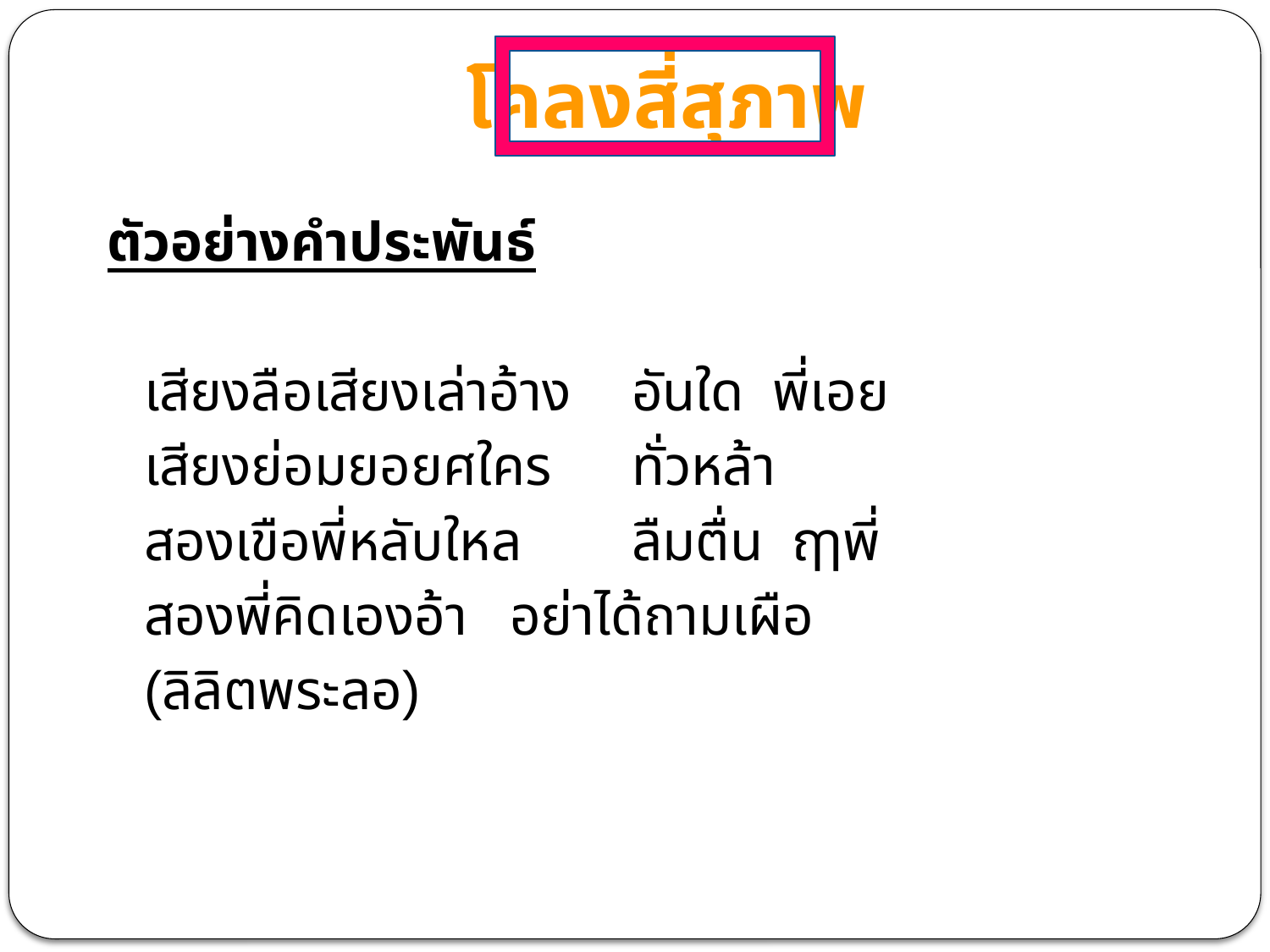

# โคลงสี่สุภาพ
ตัวอย่างคำประพันธ์

			เสียงลือเสียงเล่าอ้าง 	อันใด  พี่เอย
		เสียงย่อมยอยศใคร 		ทั่วหล้า
		สองเขือพี่หลับใหล 		ลืมตื่น  ฤๅพี่
		สองพี่คิดเองอ้า 			อย่าได้ถามเผือ
							(ลิลิตพระลอ)